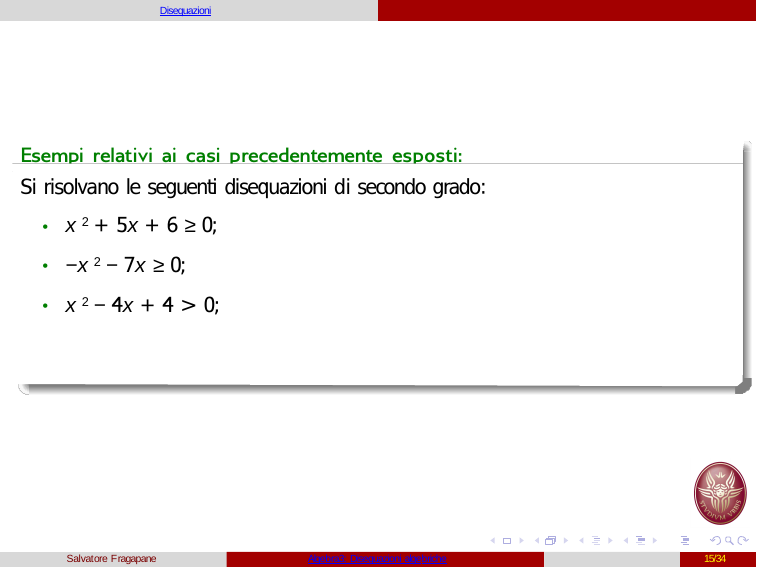

Disequazioni
# Esempi relativi ai casi precedentemente esposti:

Si risolvano le seguenti disequazioni di secondo grado:
•  x 2 + 5x + 6 ≥ 0;
•  −x 2 − 7x ≥ 0;
•  x 2 − 4x + 4 > 0;

Salvatore Fragapane
Algebra3: Disequazioni algebriche
15/34